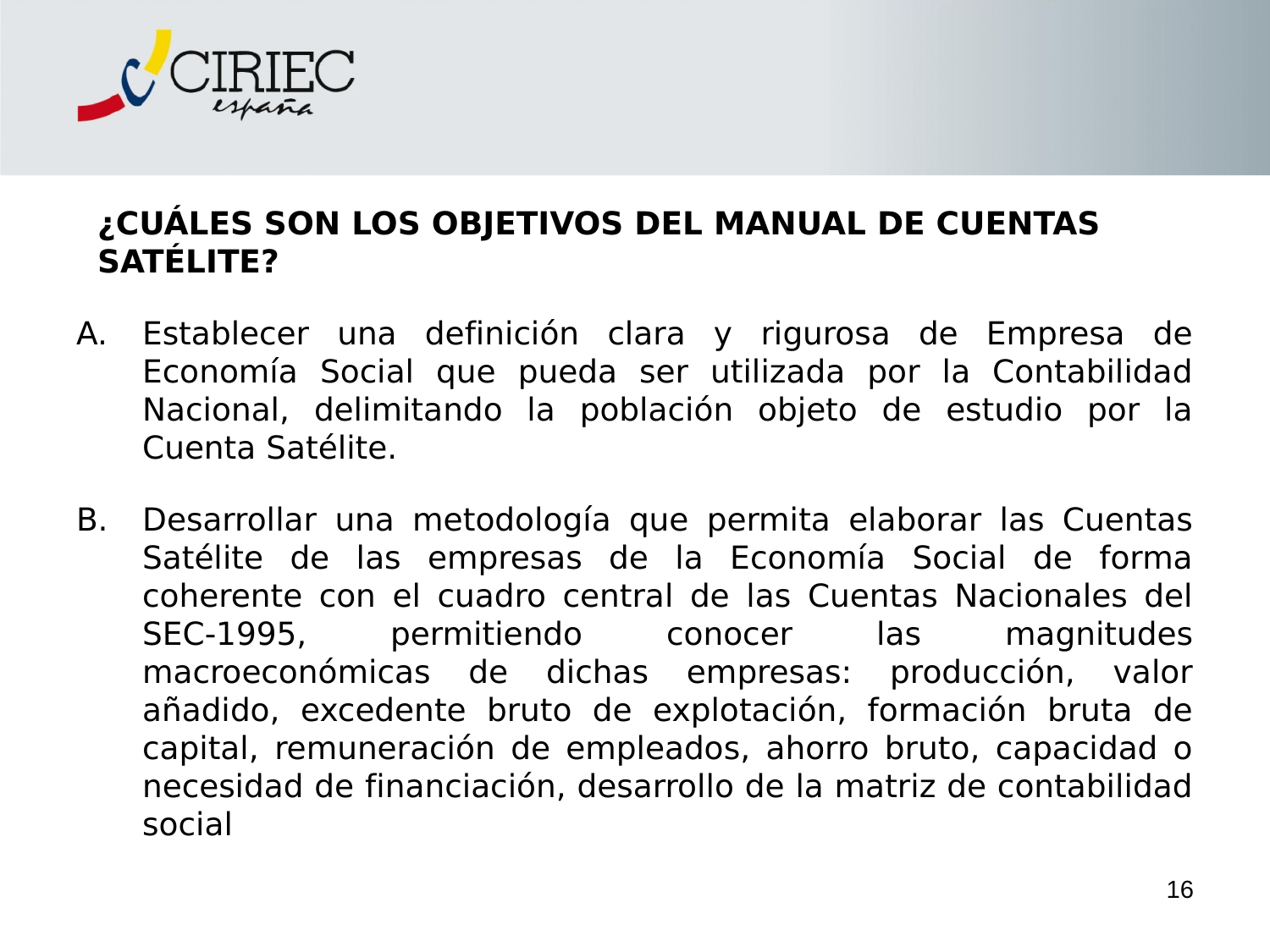

# ¿CUÁLES SON LOS OBJETIVOS DEL MANUAL DE CUENTAS SATÉLITE?
Establecer una definición clara y rigurosa de Empresa de Economía Social que pueda ser utilizada por la Contabilidad Nacional, delimitando la población objeto de estudio por la Cuenta Satélite.

Desarrollar una metodología que permita elaborar las Cuentas Satélite de las empresas de la Economía Social de forma coherente con el cuadro central de las Cuentas Nacionales del SEC-1995, permitiendo conocer las magnitudes macroeconómicas de dichas empresas: producción, valor añadido, excedente bruto de explotación, formación bruta de capital, remuneración de empleados, ahorro bruto, capacidad o necesidad de financiación, desarrollo de la matriz de contabilidad social
16